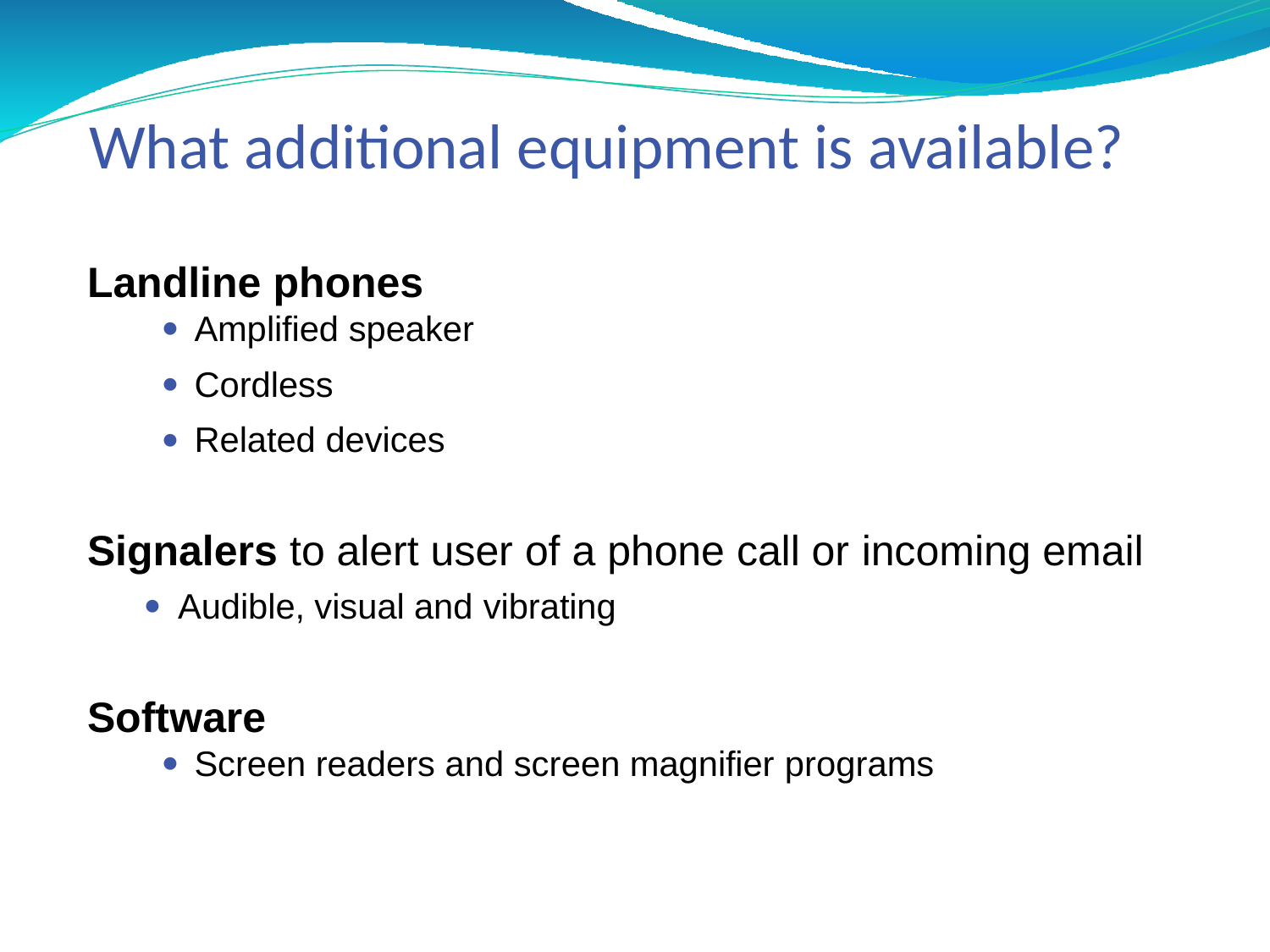

# What additional equipment is available?
Landline phones
Amplified speaker
Cordless
Related devices

Signalers to alert user of a phone call or incoming email
Audible, visual and vibrating

Software
Screen readers and screen magnifier programs